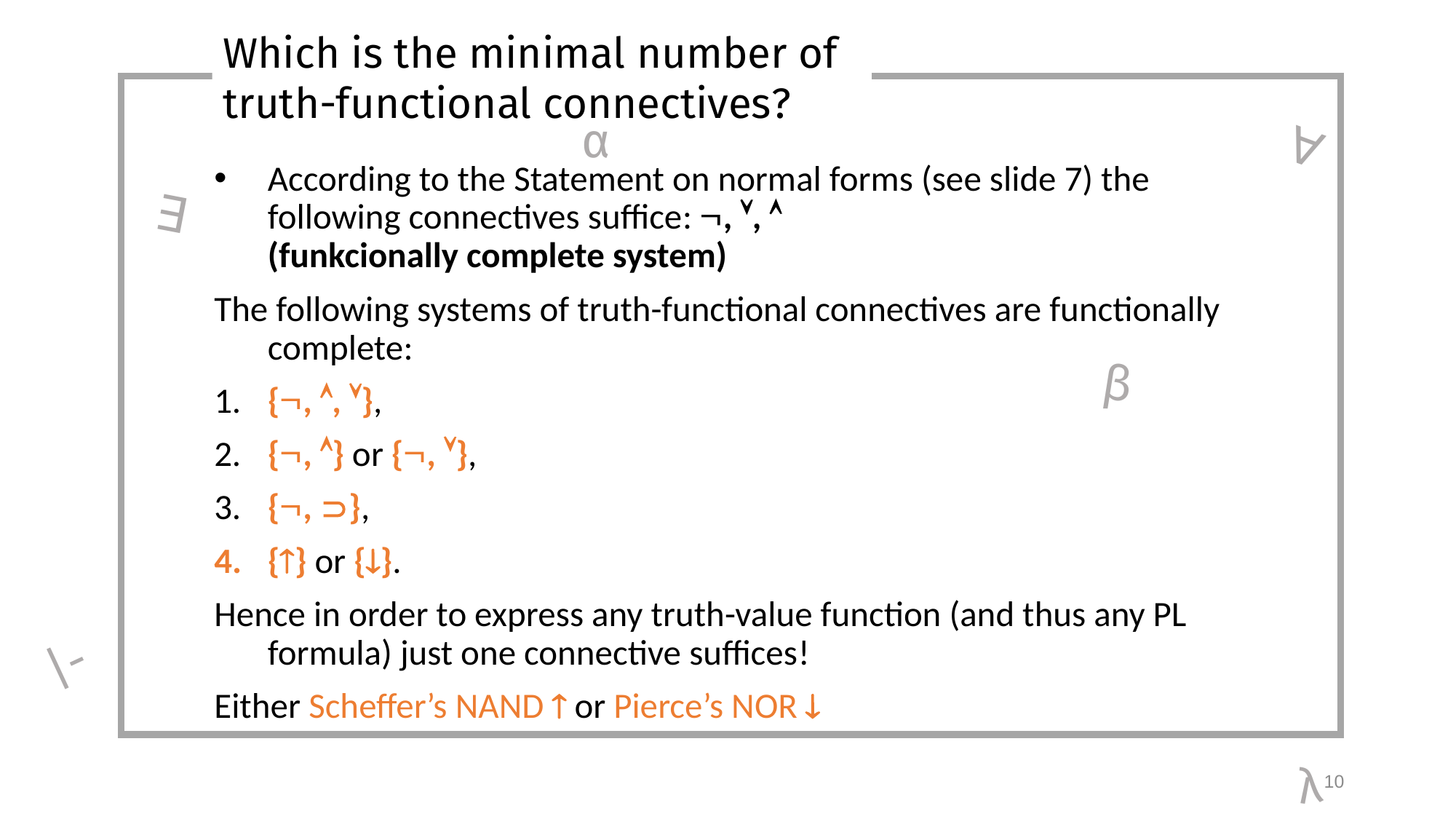

Which is the minimal number of truth-functional connectives?

α
∀
According to the Statement on normal forms (see slide 7) the following connectives suffice: ¬, ∨, ∧
(funkcionally complete system)
The following systems of truth-functional connectives are functionally complete:
1.	{¬, ∧, ∨},
2.	{¬, ∧} or {¬, ∨},
3.	{¬, ⊃},
{↑} or {↓}.
Hence in order to express any truth-value function (and thus any PL formula) just one connective suffices!
Either Scheffer’s NAND ↑ or Pierce’s NOR ↓
∃
β
|-
 λ
10